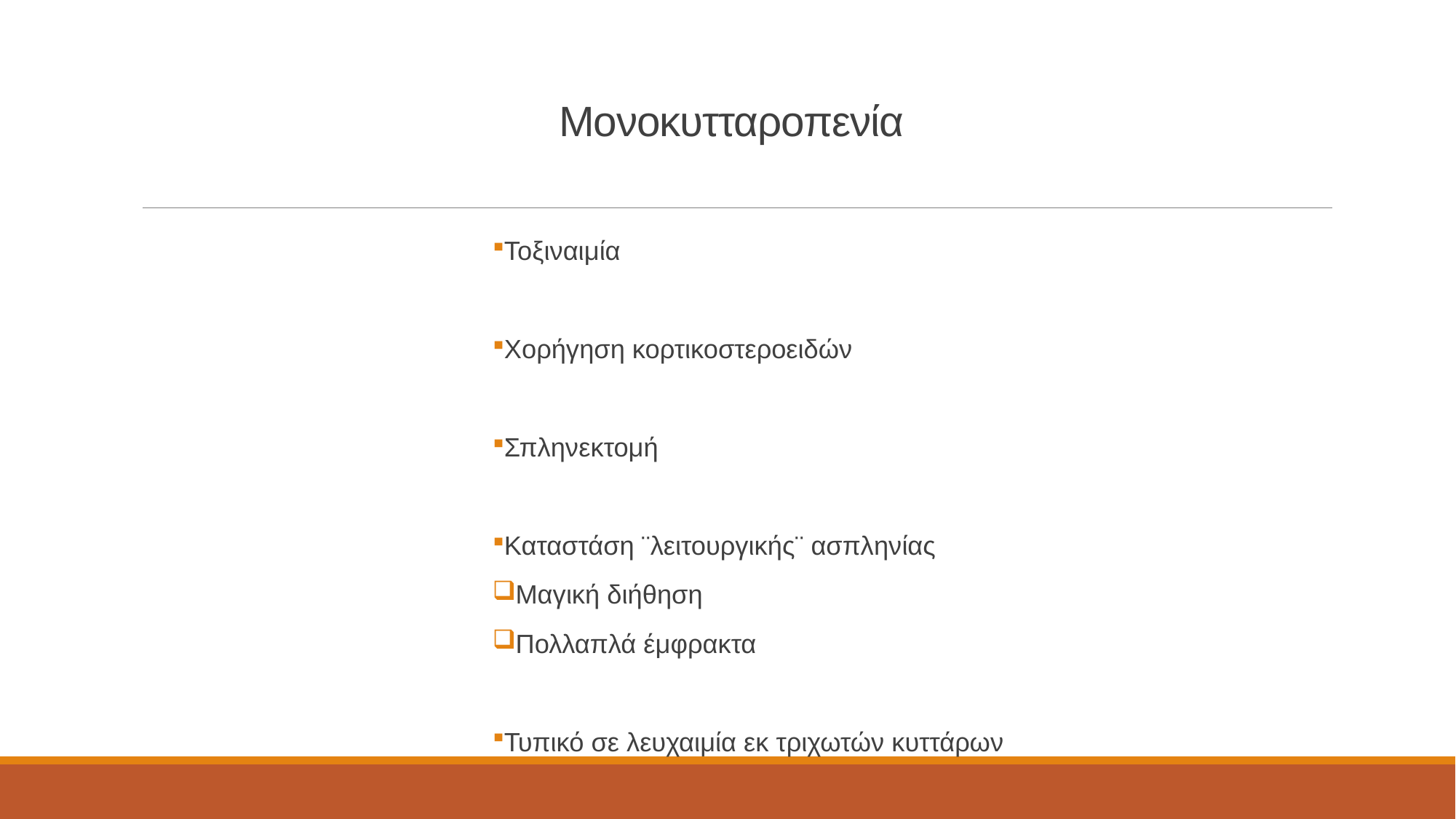

# Μονοκυτταροπενία
Τοξιναιμία

Χορήγηση κορτικοστεροειδών

Σπληνεκτομή

Καταστάση ¨λειτουργικής¨ ασπληνίας
Μαγική διήθηση
Πολλαπλά έμφρακτα

Τυπικό σε λευχαιμία εκ τριχωτών κυττάρων